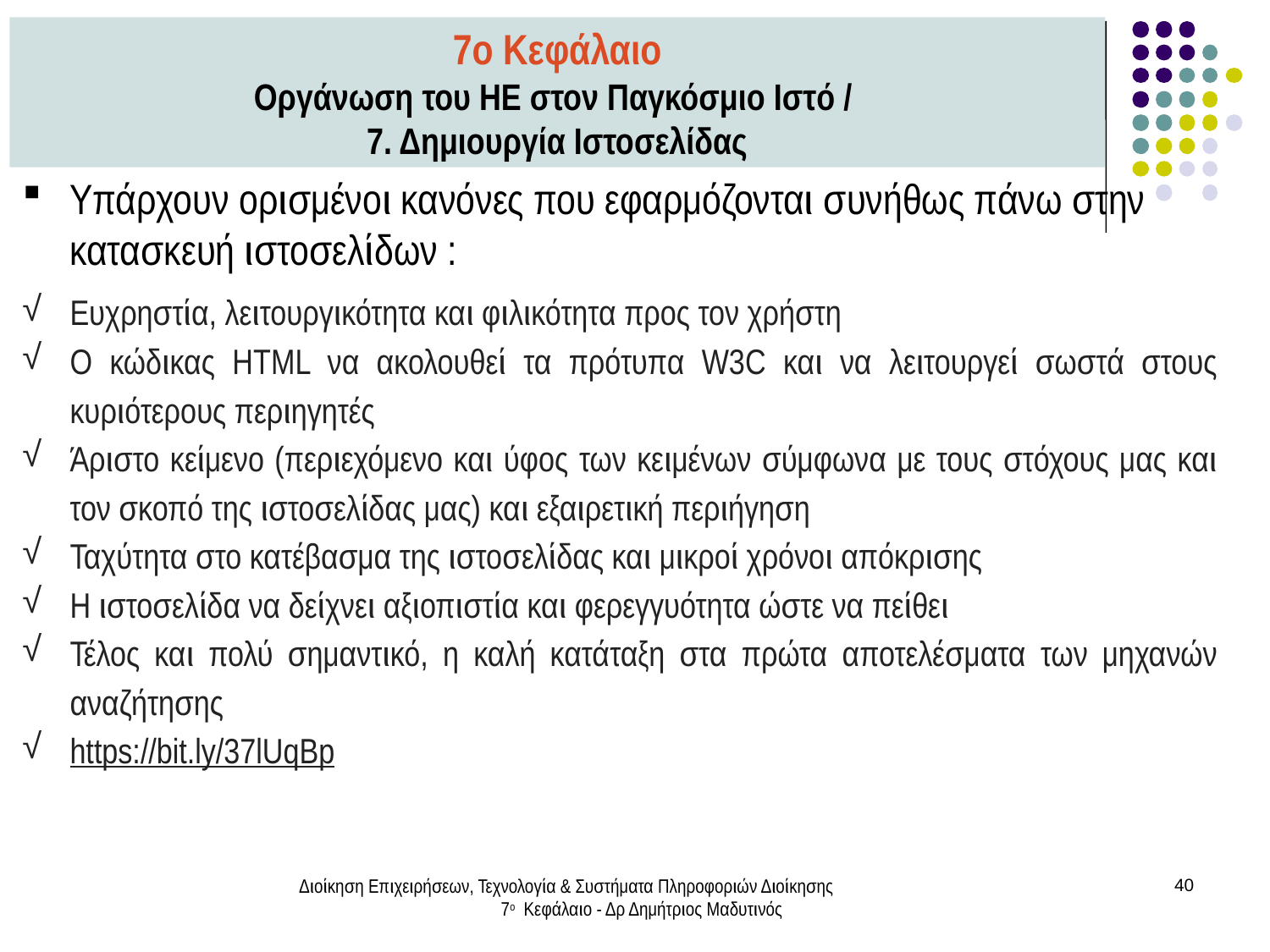

7ο Κεφάλαιο
Οργάνωση του ΗΕ στον Παγκόσμιο Ιστό /
7. Δημιουργία Ιστοσελίδας
Υπάρχουν ορισμένοι κανόνες που εφαρμόζονται συνήθως πάνω στην κατασκευή ιστοσελίδων :
Ευχρηστία, λειτουργικότητα και φιλικότητα προς τον χρήστη
Ο κώδικας HTML να ακολουθεί τα πρότυπα W3C και να λειτουργεί σωστά στους κυριότερους περιηγητές
Άριστο κείμενο (περιεχόμενο και ύφος των κειμένων σύμφωνα με τους στόχους μας και τον σκοπό της ιστοσελίδας μας) και εξαιρετική περιήγηση
Ταχύτητα στο κατέβασμα της ιστοσελίδας και μικροί χρόνοι απόκρισης
Η ιστοσελίδα να δείχνει αξιοπιστία και φερεγγυότητα ώστε να πείθει
Τέλος και πολύ σημαντικό, η καλή κατάταξη στα πρώτα αποτελέσματα των μηχανών αναζήτησης
https://bit.ly/37lUqBp

Διοίκηση Επιχειρήσεων, Τεχνολογία & Συστήματα Πληροφοριών Διοίκησης                                   7ο  Κεφάλαιο - Δρ Δημήτριος Μαδυτινός
40